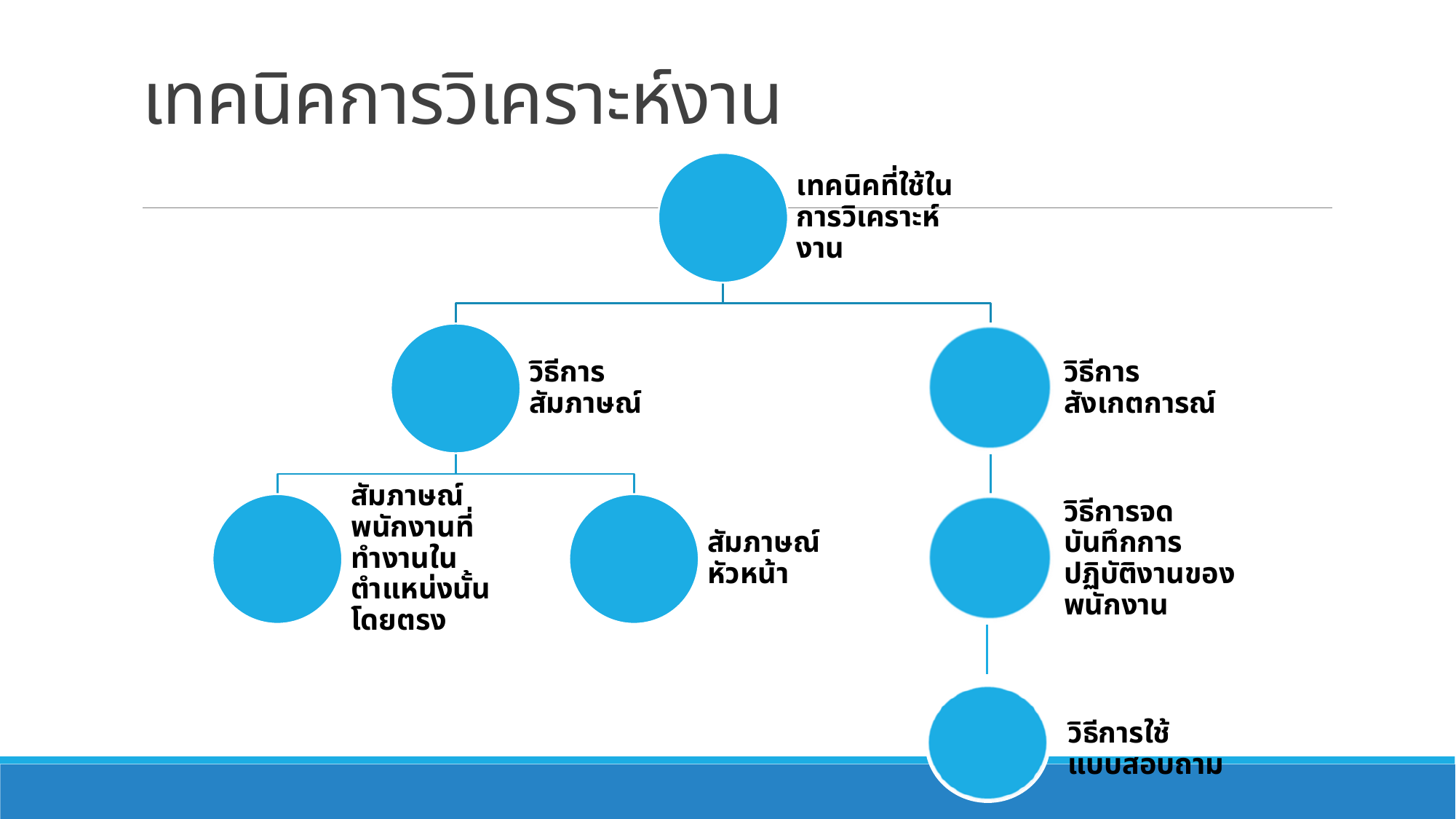

# เทคนิคการวิเคราะห์งาน
เทคนิคที่ใช้ในการวิเคราะห์งาน
วิธีการสัมภาษณ์
สัมภาษณ์พนักงานที่ทำงานในตำแหน่งนั้นโดยตรง
สัมภาษณ์หัวหน้า
วิธีการสังเกตการณ์
วิธีการจดบันทึกการปฏิบัติงานของพนักงาน

วิธีการใช้แบบสอบถาม